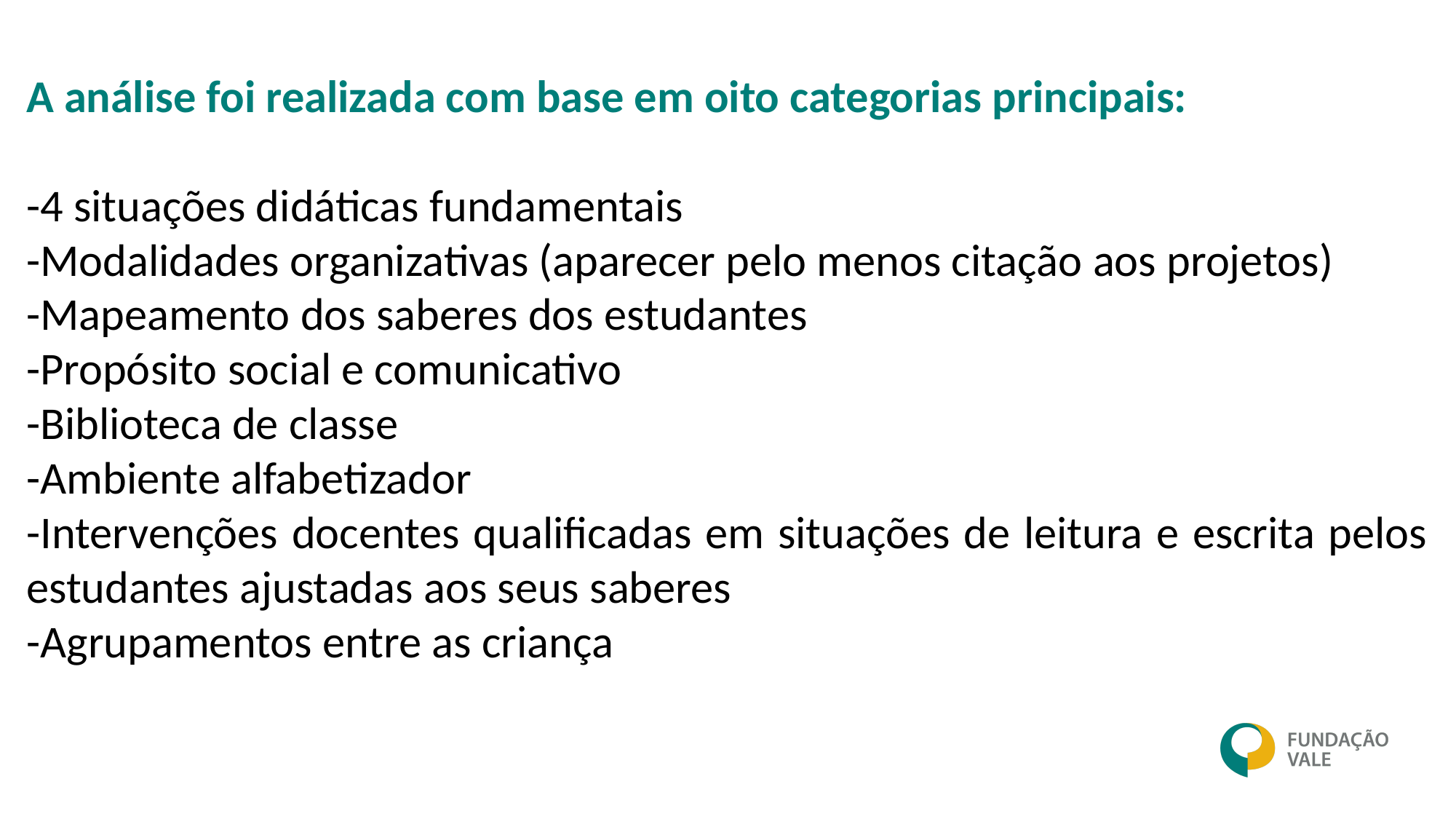

A análise foi realizada com base em oito categorias principais:

-4 situações didáticas fundamentais
-Modalidades organizativas (aparecer pelo menos citação aos projetos)
-Mapeamento dos saberes dos estudantes
-Propósito social e comunicativo
-Biblioteca de classe
-Ambiente alfabetizador
-Intervenções docentes qualificadas em situações de leitura e escrita pelos estudantes ajustadas aos seus saberes
-Agrupamentos entre as criança